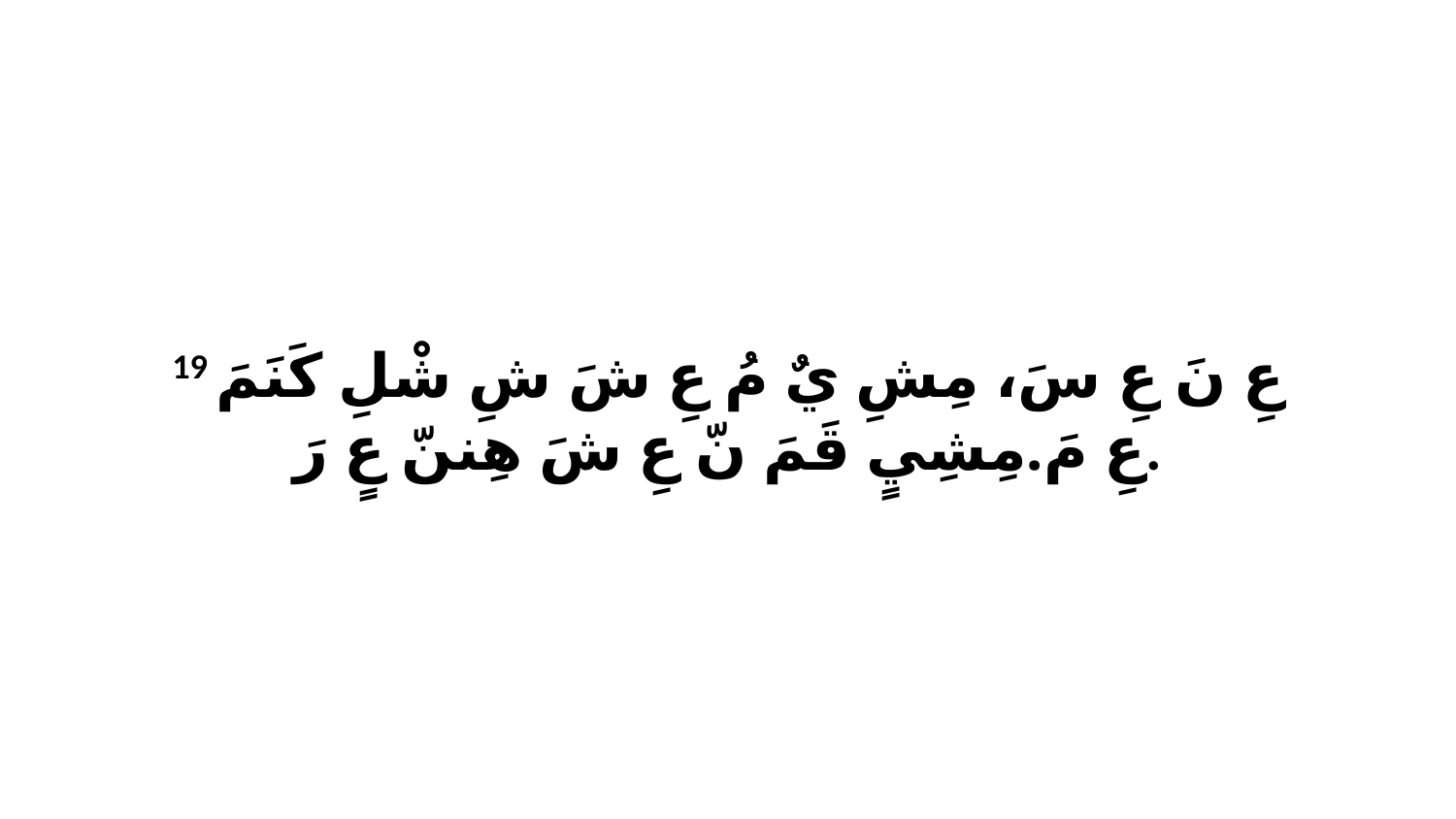

19 عِ نَ عِ سَ، مِشِ يٌ مُ عِ شَ شِ شْلِ كَنَمَ عِ مَ.مِشِيٍ قَمَ نّ عِ شَ هِننّ عٍ رَ.